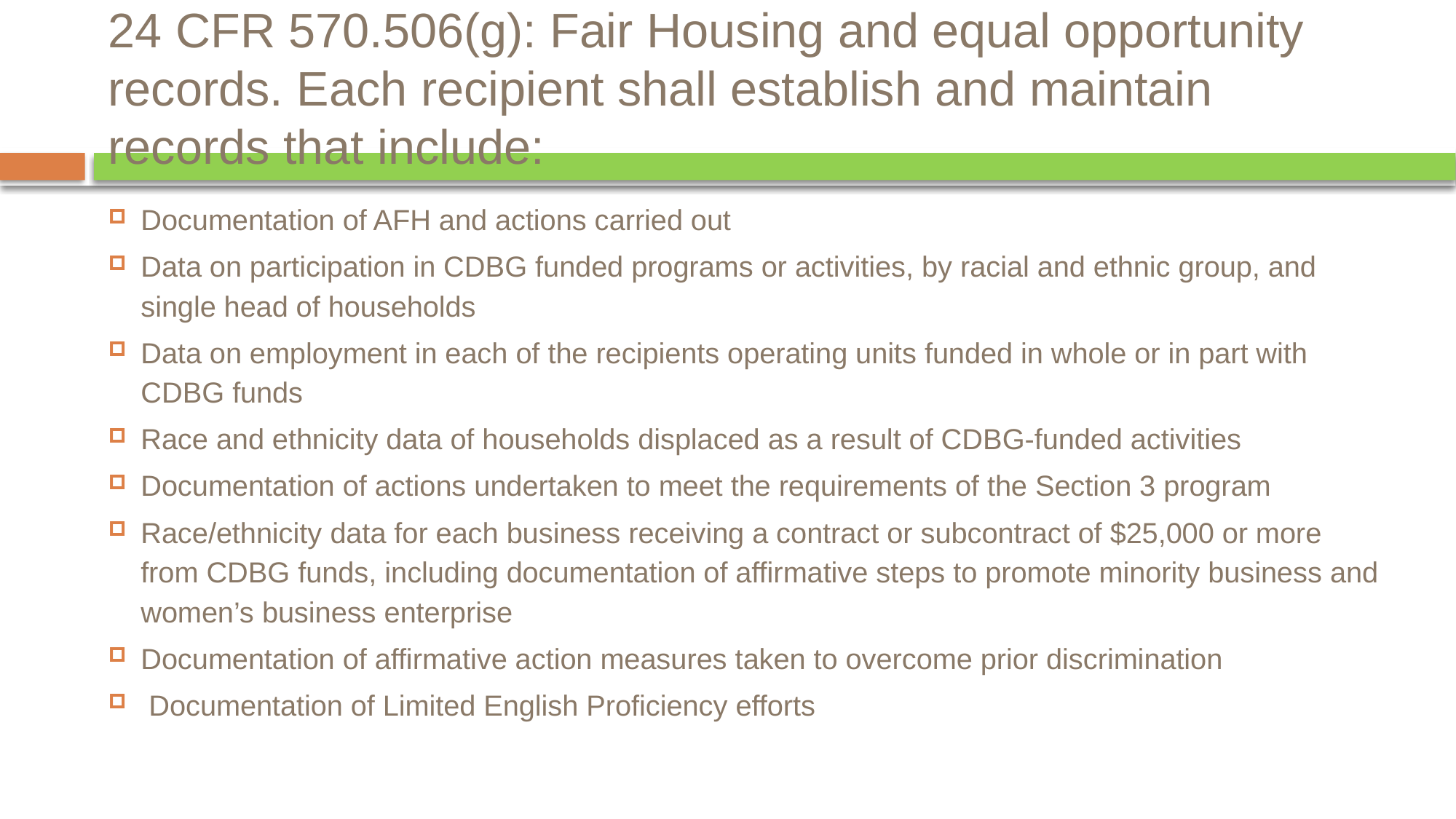

# 24 CFR 570.506(g): Fair Housing and equal opportunity records. Each recipient shall establish and maintain records that include:
Documentation of AFH and actions carried out
Data on participation in CDBG funded programs or activities, by racial and ethnic group, and single head of households
Data on employment in each of the recipients operating units funded in whole or in part with CDBG funds
Race and ethnicity data of households displaced as a result of CDBG-funded activities
Documentation of actions undertaken to meet the requirements of the Section 3 program
Race/ethnicity data for each business receiving a contract or subcontract of $25,000 or more from CDBG funds, including documentation of affirmative steps to promote minority business and women’s business enterprise
Documentation of affirmative action measures taken to overcome prior discrimination
 Documentation of Limited English Proficiency efforts